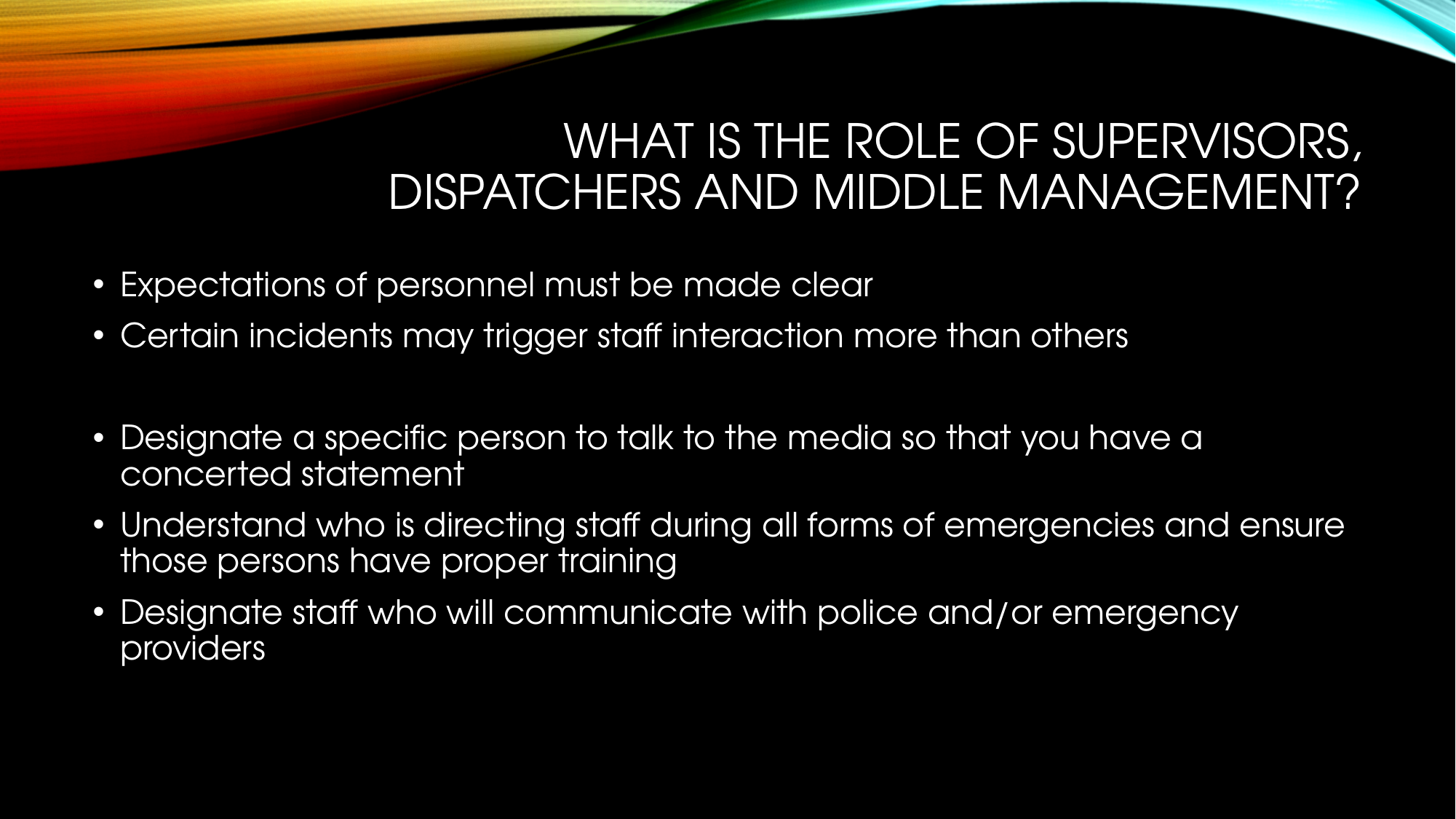

# What is the role of SUPERVISORS, DiSPATCHERS AND MIDDLE MANAGEMENT?
Expectations of personnel must be made clear
Certain incidents may trigger staff interaction more than others

Designate a specific person to talk to the media so that you have a concerted statement
Understand who is directing staff during all forms of emergencies and ensure those persons have proper training
Designate staff who will communicate with police and/or emergency providers